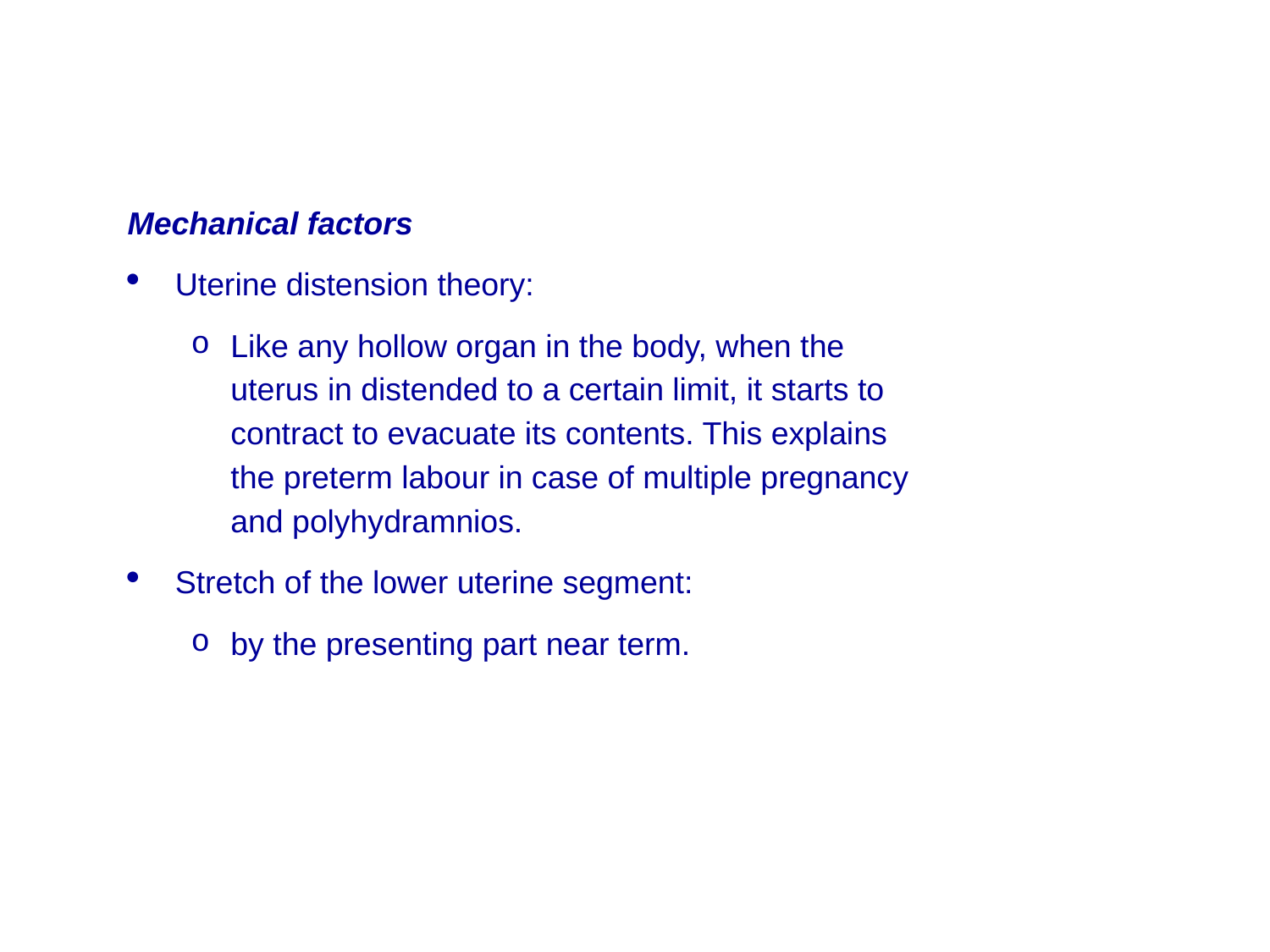

Mechanical factors
Uterine distension theory:
Like any hollow organ in the body, when the uterus in distended to a certain limit, it starts to contract to evacuate its contents. This explains the preterm labour in case of multiple pregnancy and polyhydramnios.
Stretch of the lower uterine segment:
by the presenting part near term.